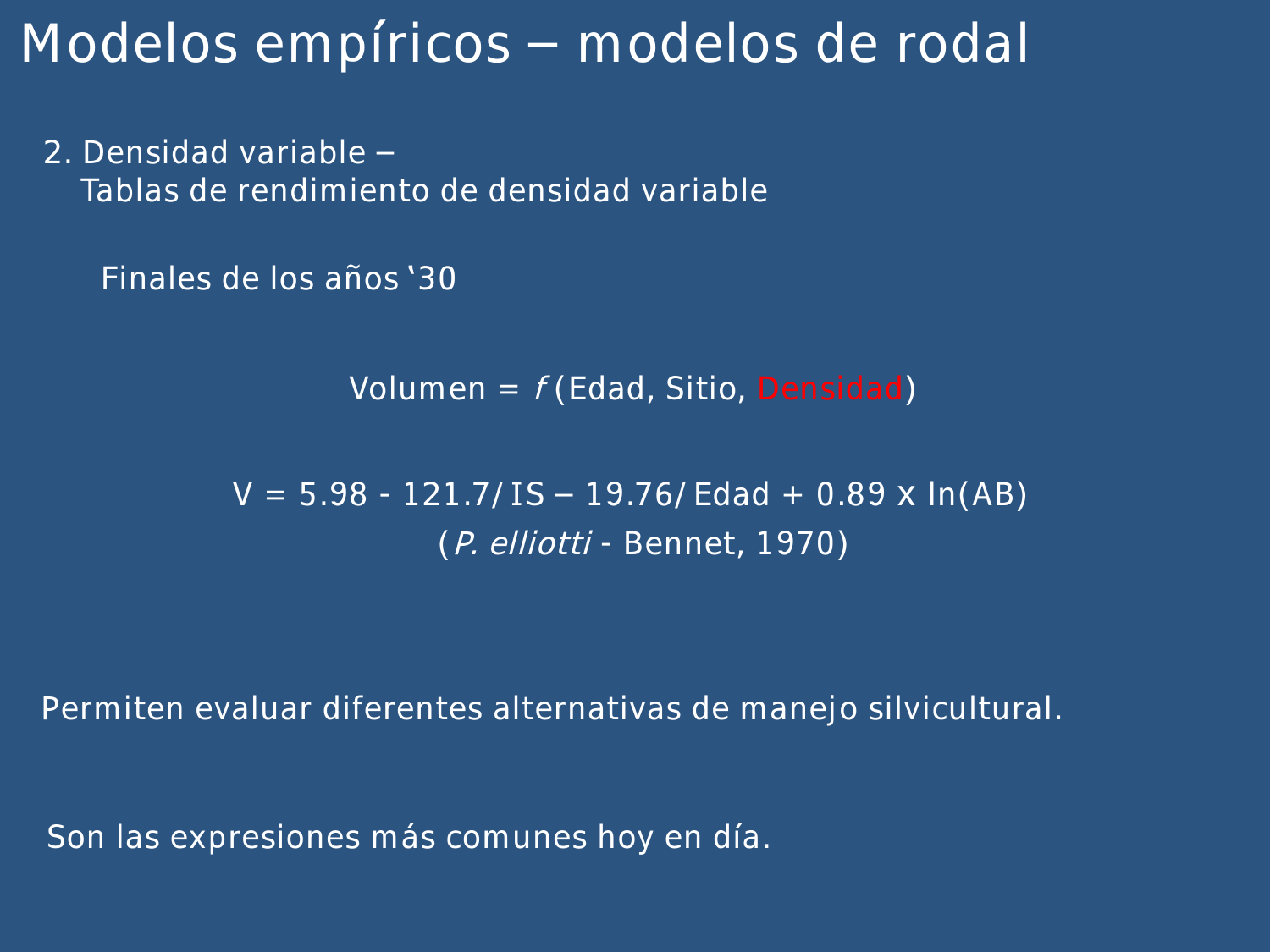

Modelos empíricos – modelos de rodal
2. Densidad variable –
    Tablas de rendimiento de densidad variable
Finales de los años ‘30
Volumen = f (Edad, Sitio, Densidad)
V = 5.98 - 121.7/IS – 19.76/Edad + 0.89 x ln(AB)
                      (P. elliotti - Bennet, 1970)
Permiten evaluar diferentes alternativas de manejo silvicultural.
Son las expresiones más comunes hoy en día.